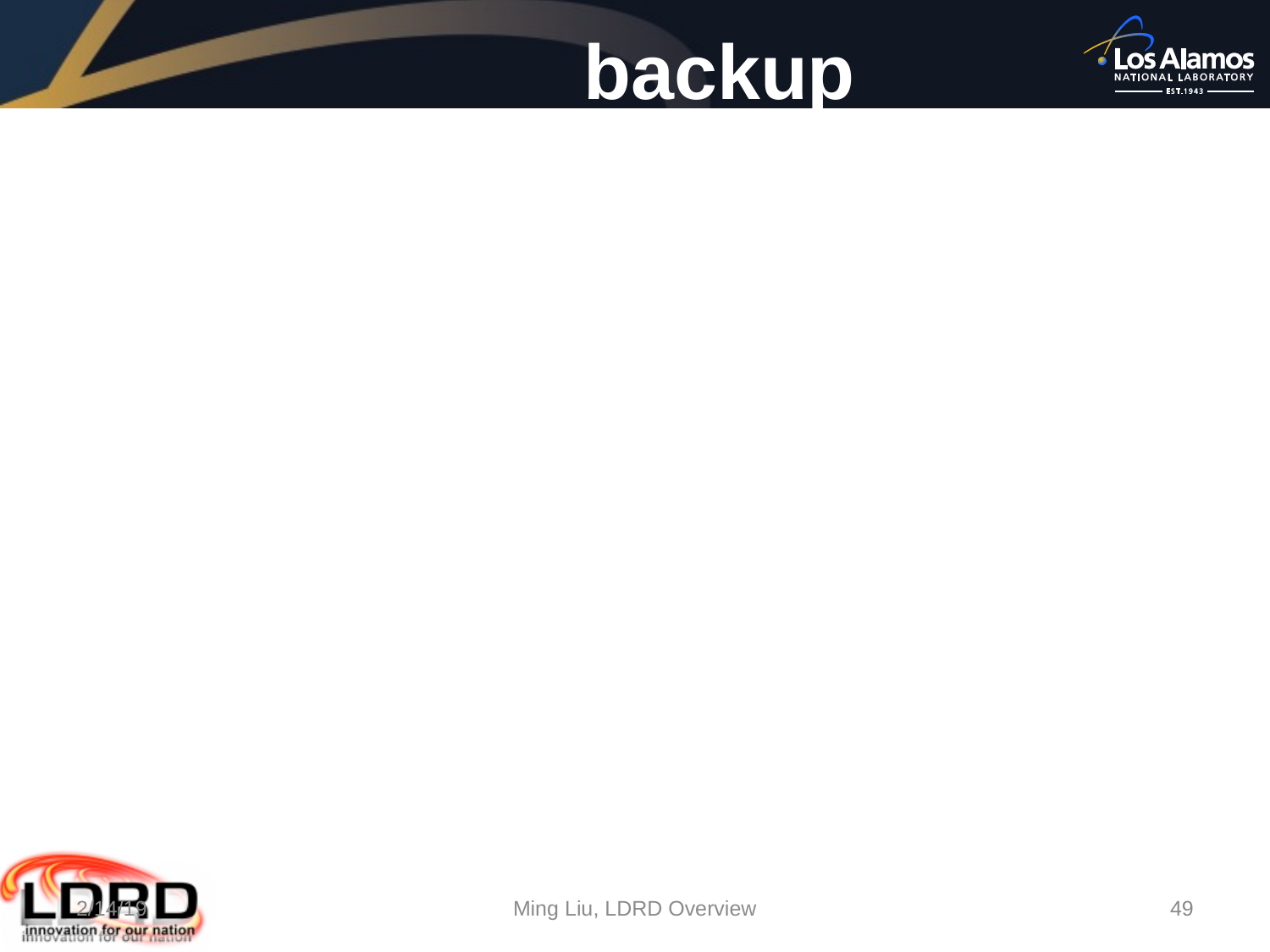

# backup

2/14/19
Ming Liu, LDRD Overview
49